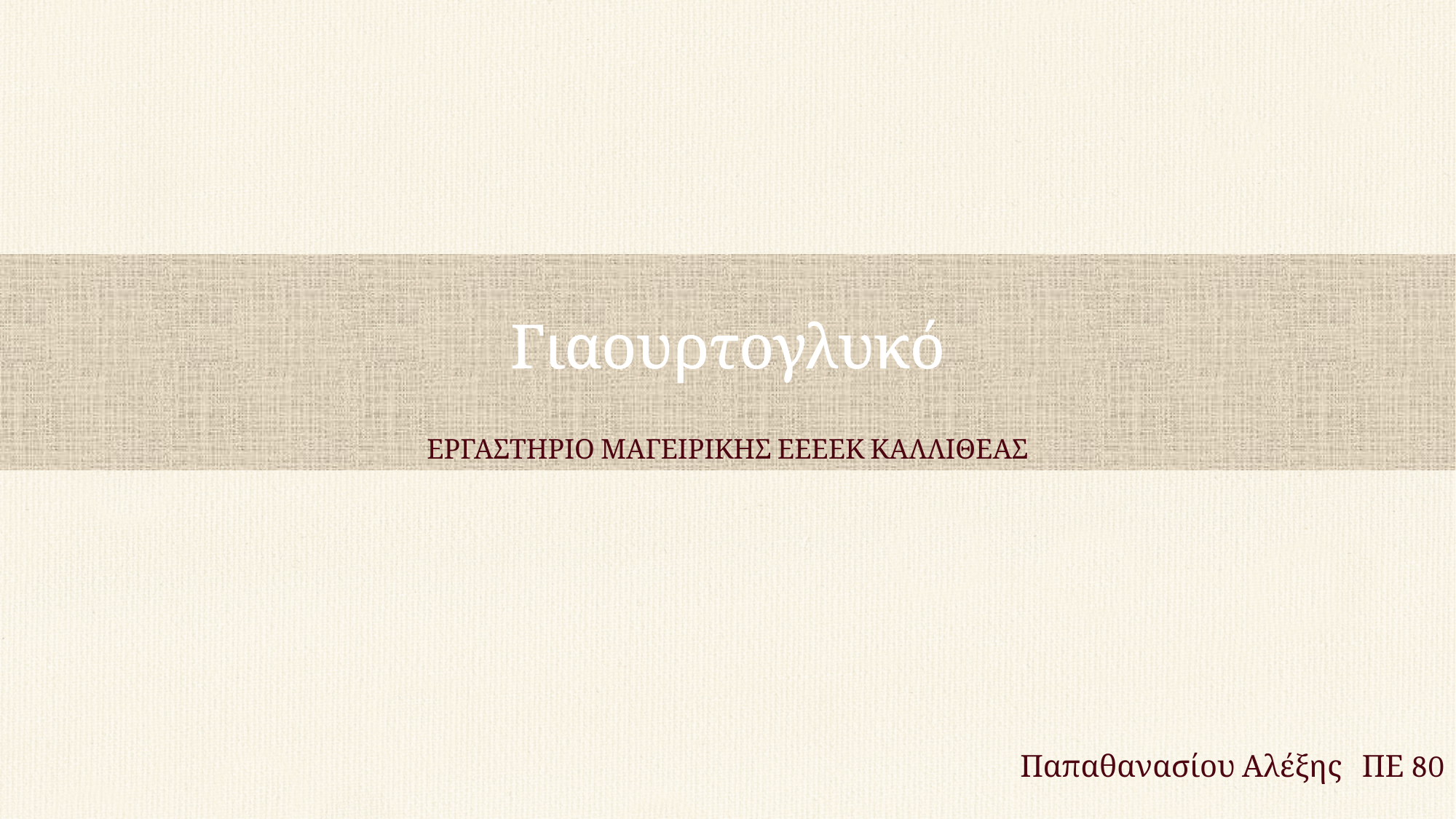

# Γιαουρτογλυκό ΕΡΓΑΣΤΗΡΙΟ ΜΑΓΕΙΡΙΚΗΣ ΕΕΕΕΚ ΚΑΛΛΙΘΕΑΣ
Παπαθανασίου Αλέξης   ΠΕ 80